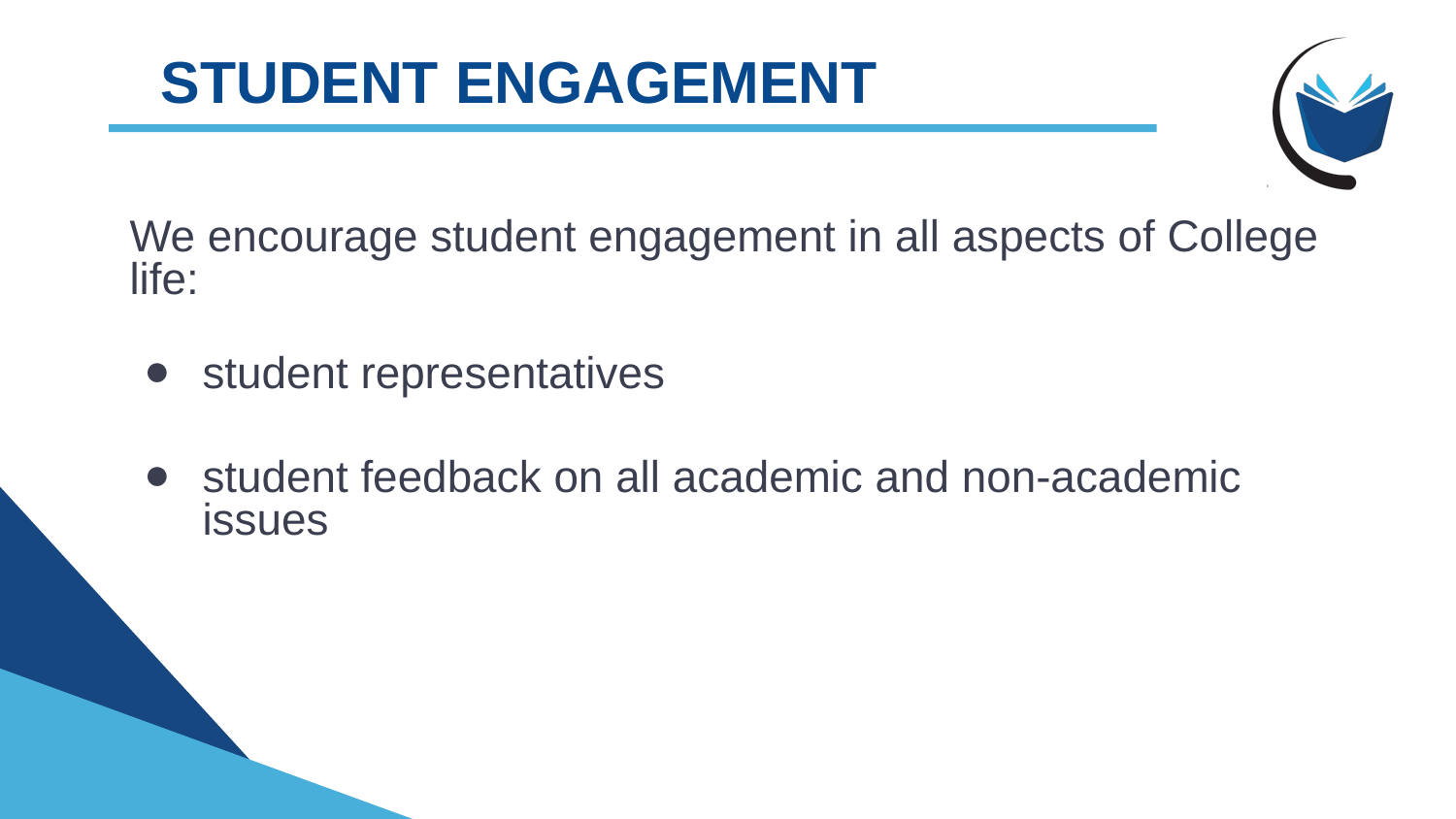

# STUDENT ENGAGEMENT
We encourage student engagement in all aspects of College life:

student representatives

student feedback on all academic and non-academic issues